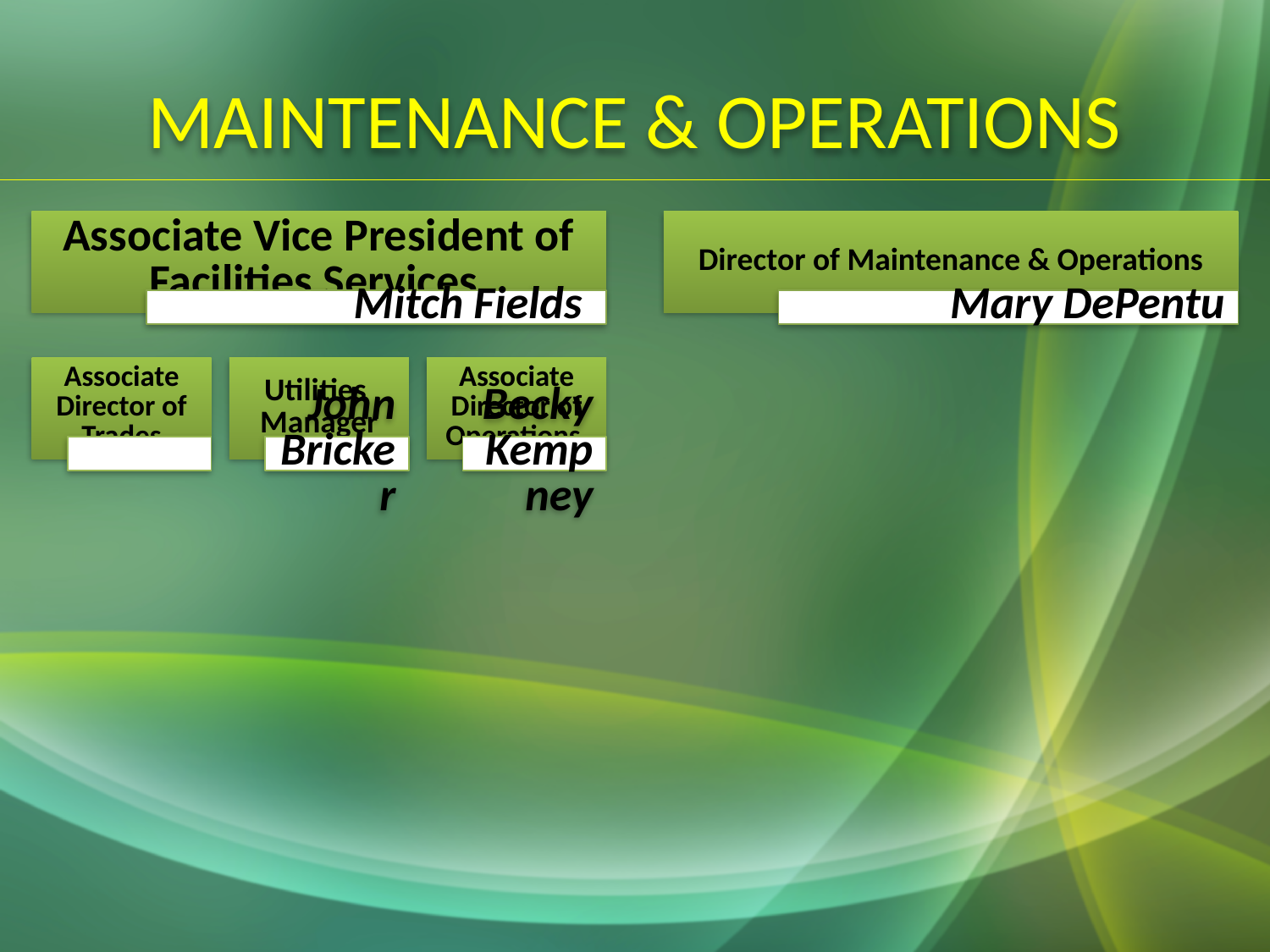

# MAINTENANCE & OPERATIONS
Associate Vice President of Facilities Services
Mitch Fields
Associate Director of Trades
Utilities
Manager
Director of Maintenance & Operations
Mary DePentu